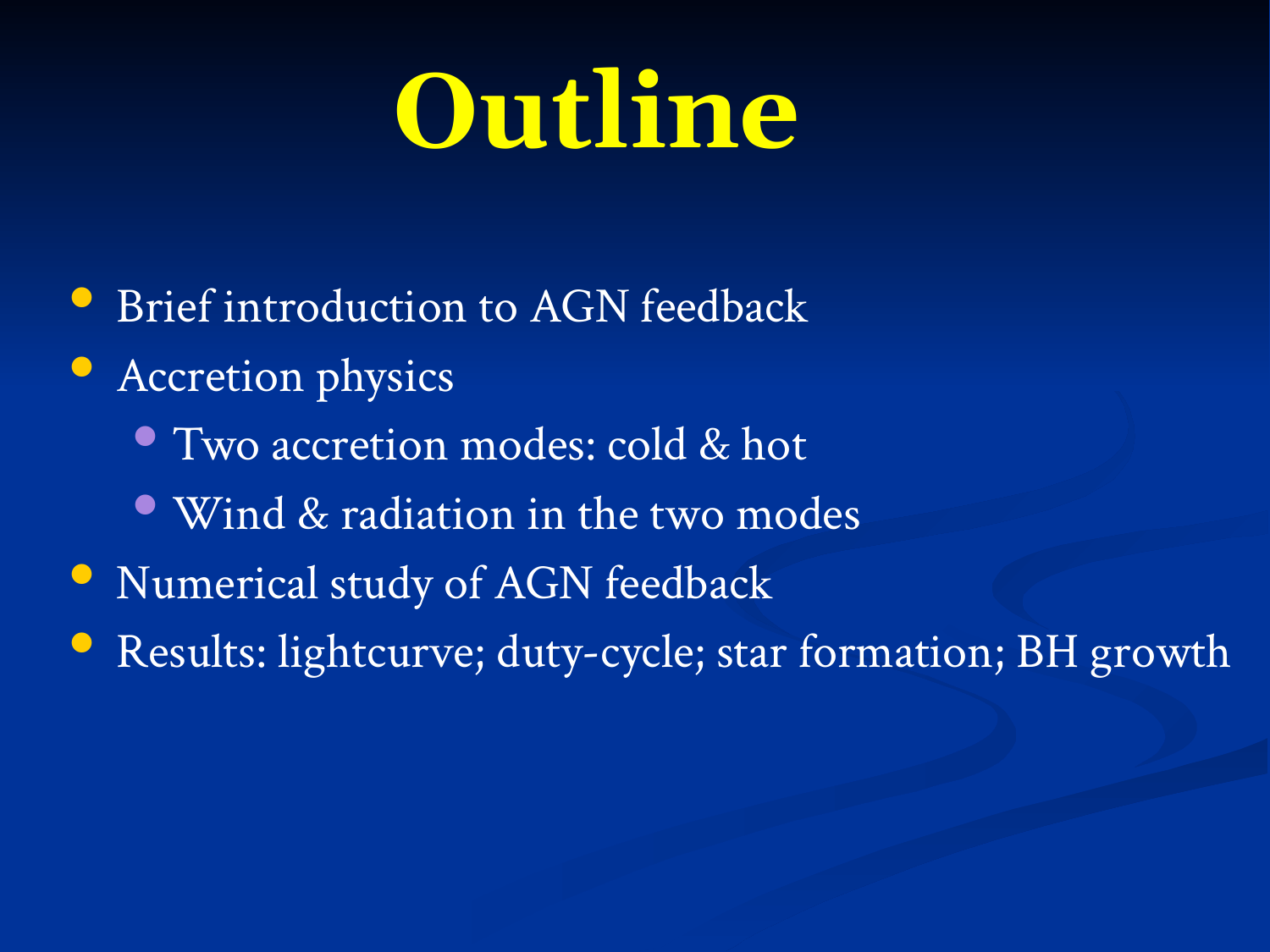

# Outline
Brief introduction to AGN feedback
Accretion physics
Two accretion modes: cold & hot
Wind & radiation in the two modes
Numerical study of AGN feedback
Results: lightcurve; duty-cycle; star formation; BH growth